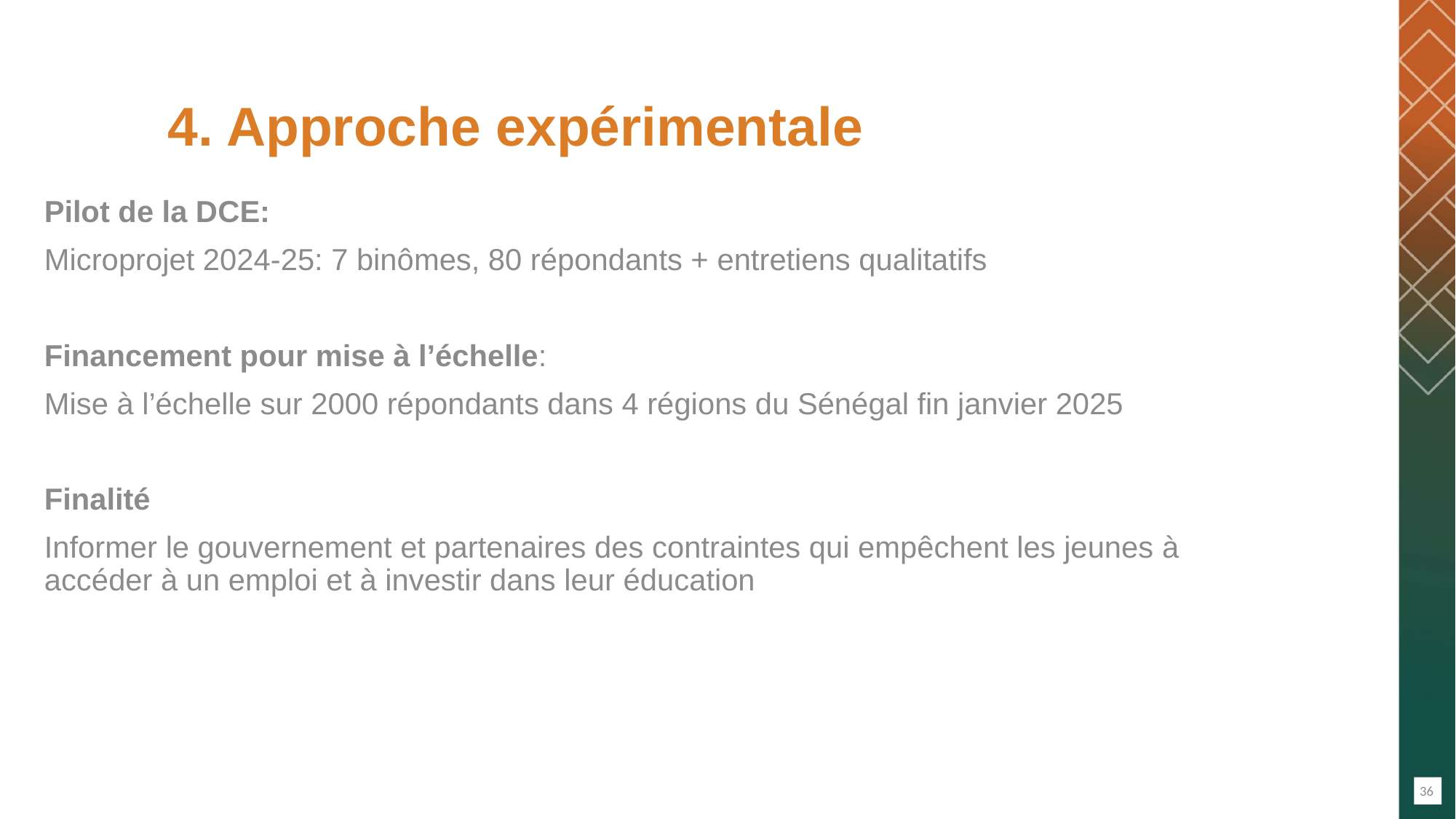

# 4. Approche expérimentale
Pilot de la DCE:
Microprojet 2024-25: 7 binômes, 80 répondants + entretiens qualitatifs

Financement pour mise à l’échelle:
Mise à l’échelle sur 2000 répondants dans 4 régions du Sénégal fin janvier 2025

Finalité
Informer le gouvernement et partenaires des contraintes qui empêchent les jeunes à accéder à un emploi et à investir dans leur éducation